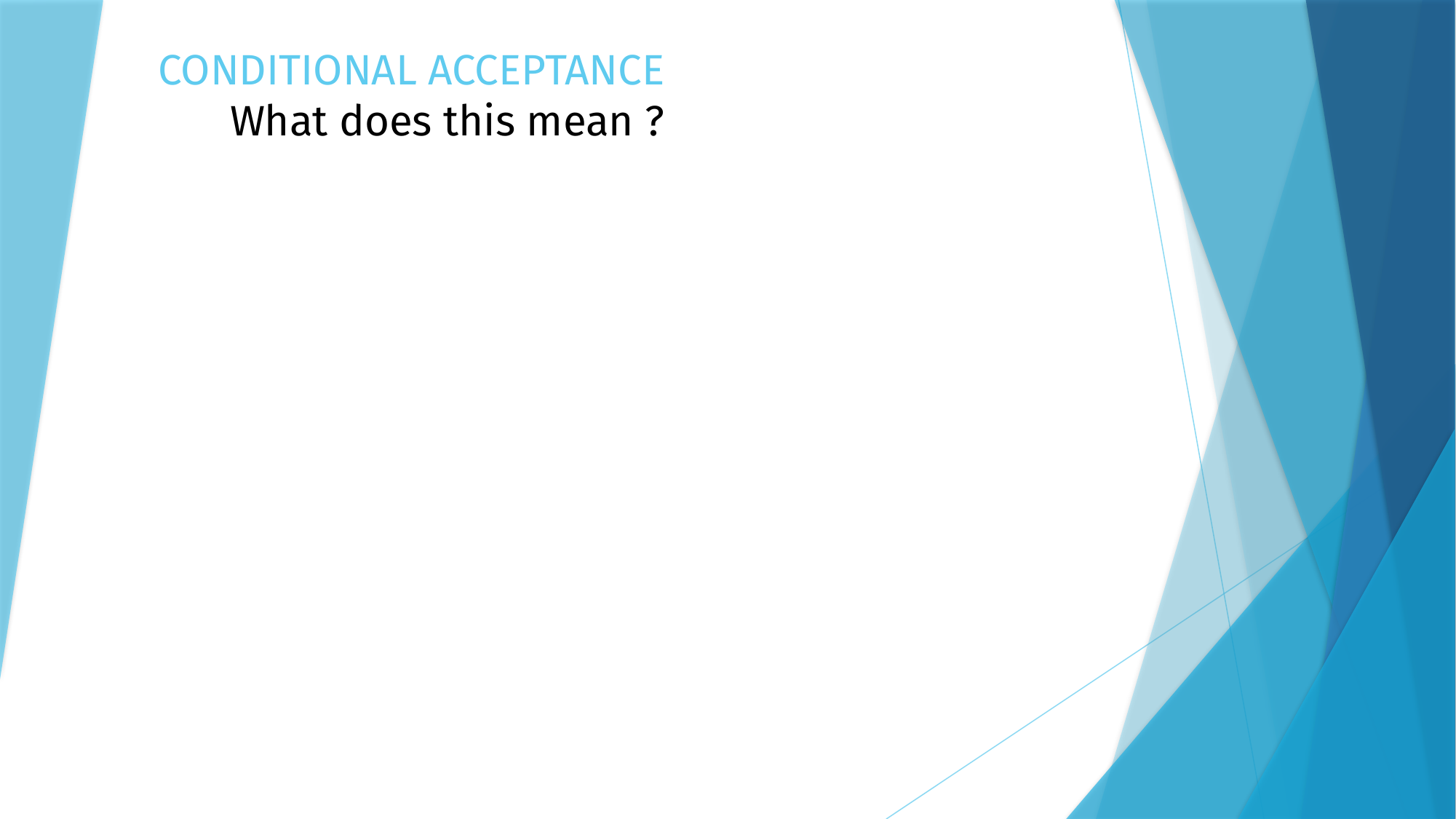

# CONDITIONAL ACCEPTANCE What does this mean ?